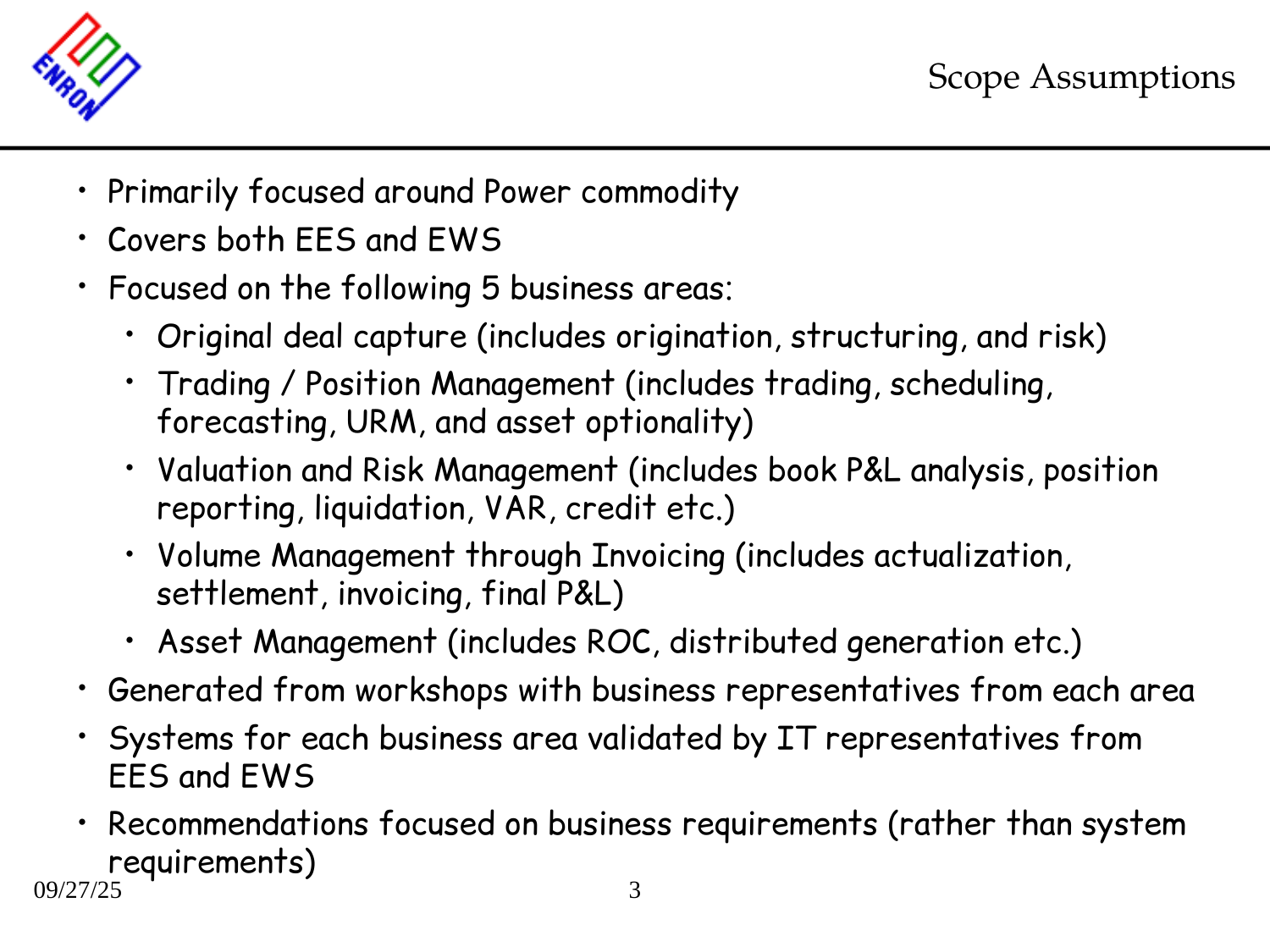

# Scope Assumptions
Primarily focused around Power commodity
Covers both EES and EWS
Focused on the following 5 business areas:
Original deal capture (includes origination, structuring, and risk)
Trading / Position Management (includes trading, scheduling, forecasting, URM, and asset optionality)
Valuation and Risk Management (includes book P&L analysis, position reporting, liquidation, VAR, credit etc.)
Volume Management through Invoicing (includes actualization, settlement, invoicing, final P&L)
Asset Management (includes ROC, distributed generation etc.)
Generated from workshops with business representatives from each area
Systems for each business area validated by IT representatives from EES and EWS
Recommendations focused on business requirements (rather than system requirements)
09/27/25
3